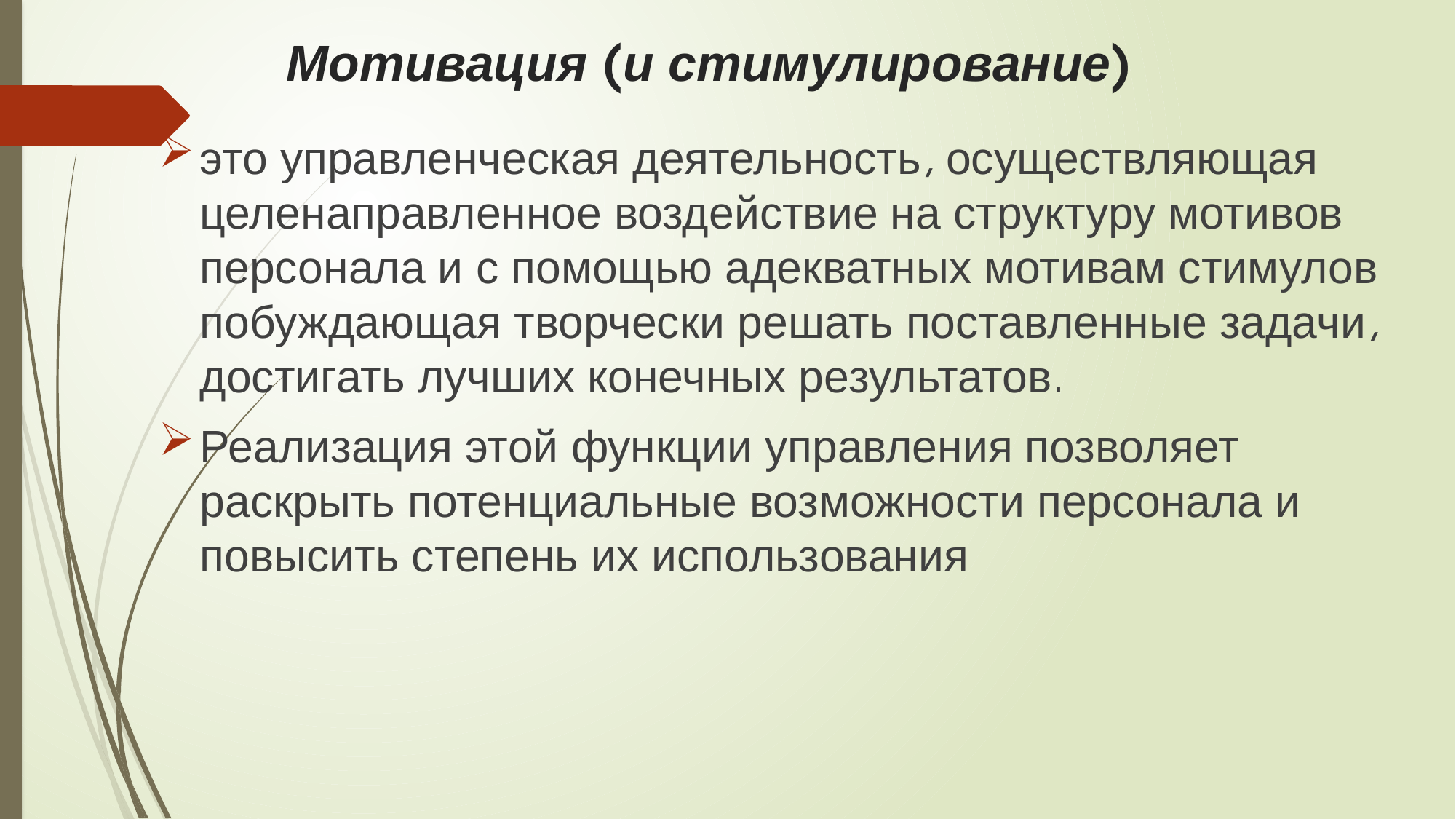

# Мотивация (и стимулирование)
это управленческая деятельность, осуществляющая целенаправленное воздействие на структуру мотивов персонала и с помощью адекватных мотивам стимулов побуждающая творчески решать поставленные задачи, достигать лучших конечных результатов.
Реализация этой функции управления позволяет раскрыть потенциальные возможности персонала и повысить степень их использования